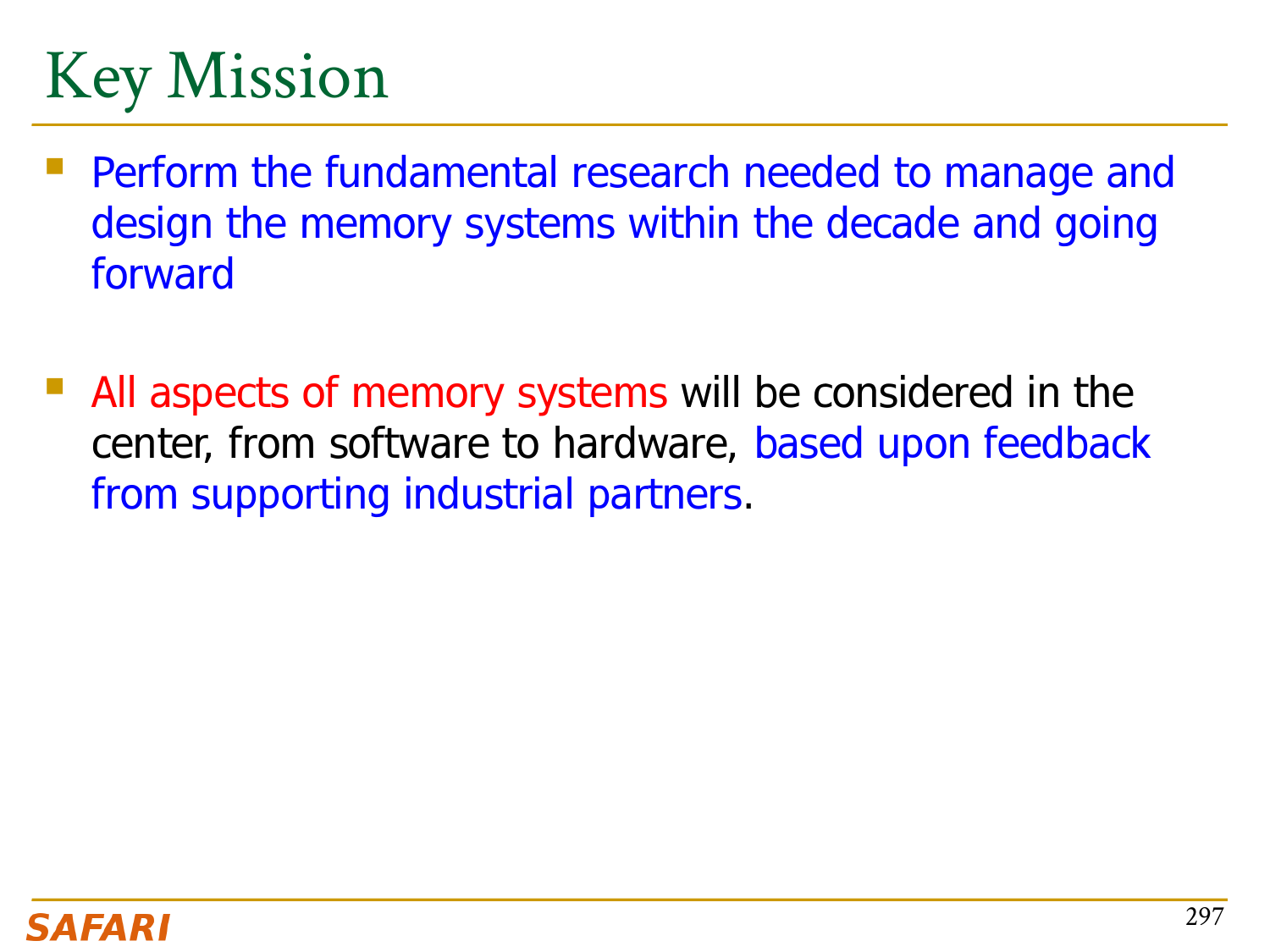

# Key Mission
Perform the fundamental research needed to manage and design the memory systems within the decade and going forward

All aspects of memory systems will be considered in the center, from software to hardware, based upon feedback from supporting industrial partners.

297